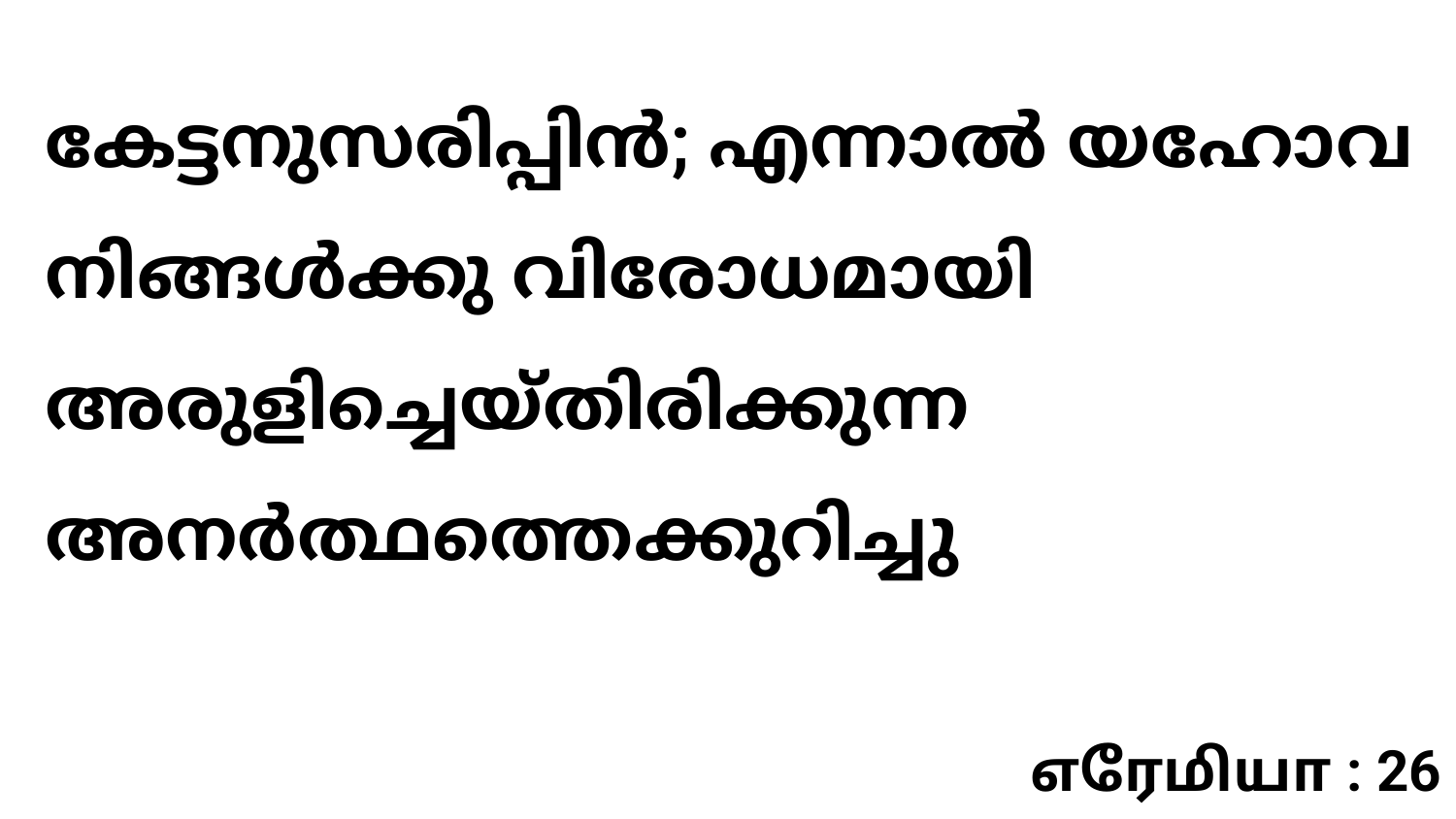

കേട്ടനുസരിപ്പിൻ; എന്നാൽ യഹോവ നിങ്ങൾക്കു വിരോധമായി അരുളിച്ചെയ്തിരിക്കുന്ന അനർത്ഥത്തെക്കുറിച്ചു
எரேமியா : 26